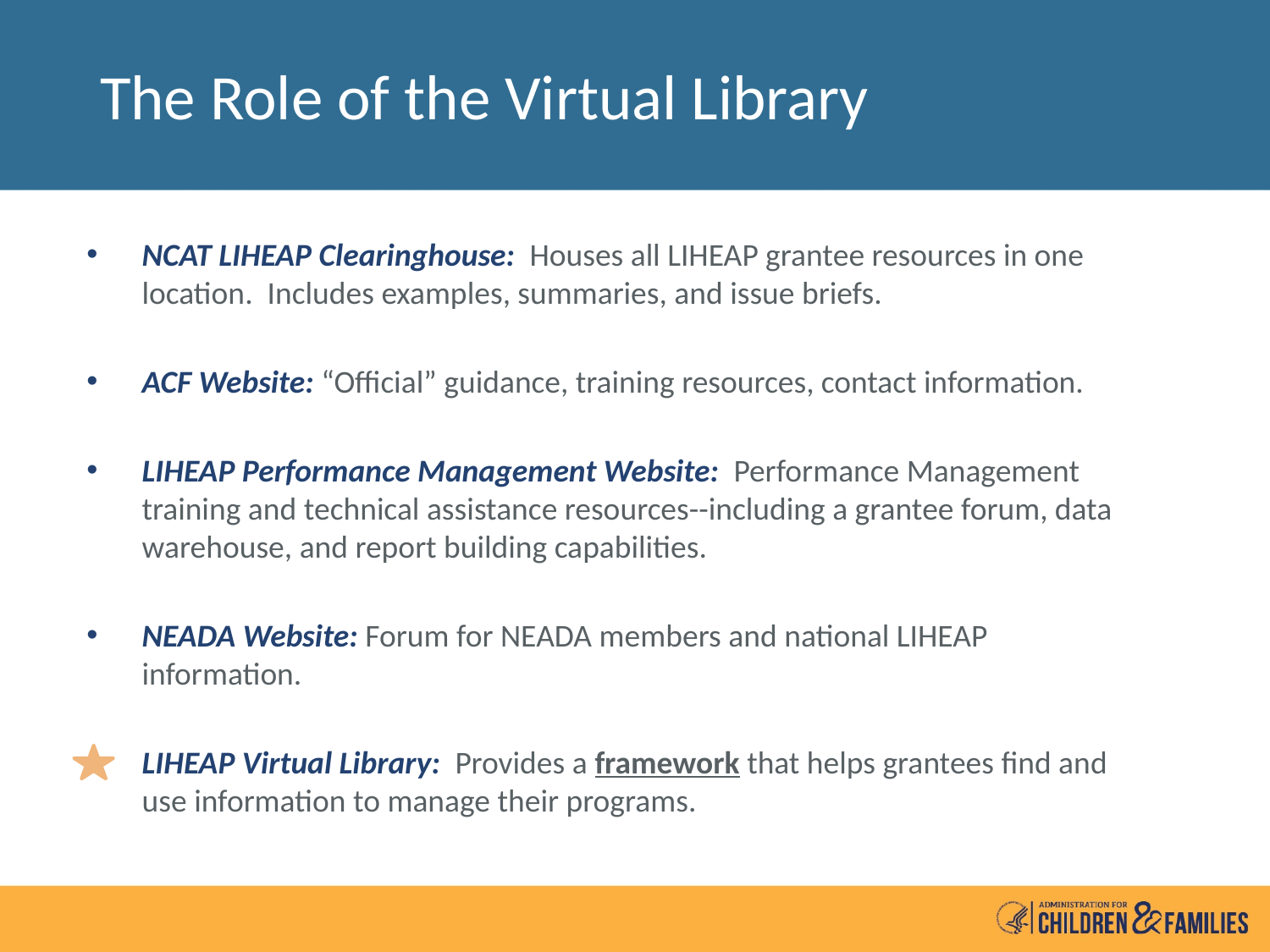

# The Role of the Virtual Library
NCAT LIHEAP Clearinghouse:  Houses all LIHEAP grantee resources in one location.  Includes examples, summaries, and issue briefs.

ACF Website: “Official” guidance, training resources, contact information.

LIHEAP Performance Management Website:  Performance Management training and technical assistance resources--including a grantee forum, data warehouse, and report building capabilities.

NEADA Website: Forum for NEADA members and national LIHEAP information.

LIHEAP Virtual Library:  Provides a framework that helps grantees find and use information to manage their programs.